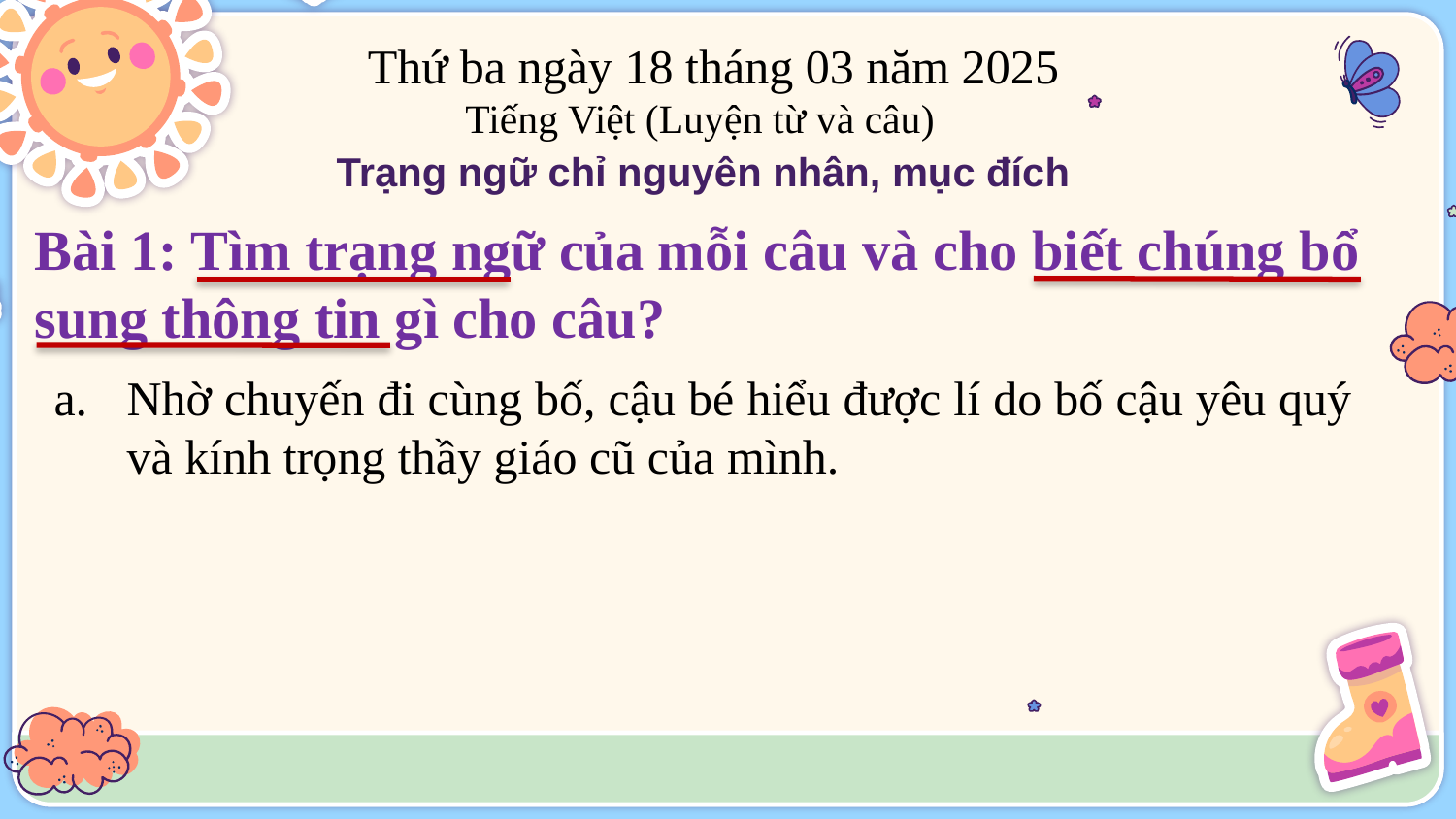

Thứ ba ngày 18 tháng 03 năm 2025

Tiếng Việt (Luyện từ và câu)
Trạng ngữ chỉ nguyên nhân, mục đích
# Bài 1: Tìm trạng ngữ của mỗi câu và cho biết chúng bổ sung thông tin gì cho câu?
Nhờ chuyến đi cùng bố, cậu bé hiểu được lí do bố cậu yêu quý và kính trọng thầy giáo cũ của mình.